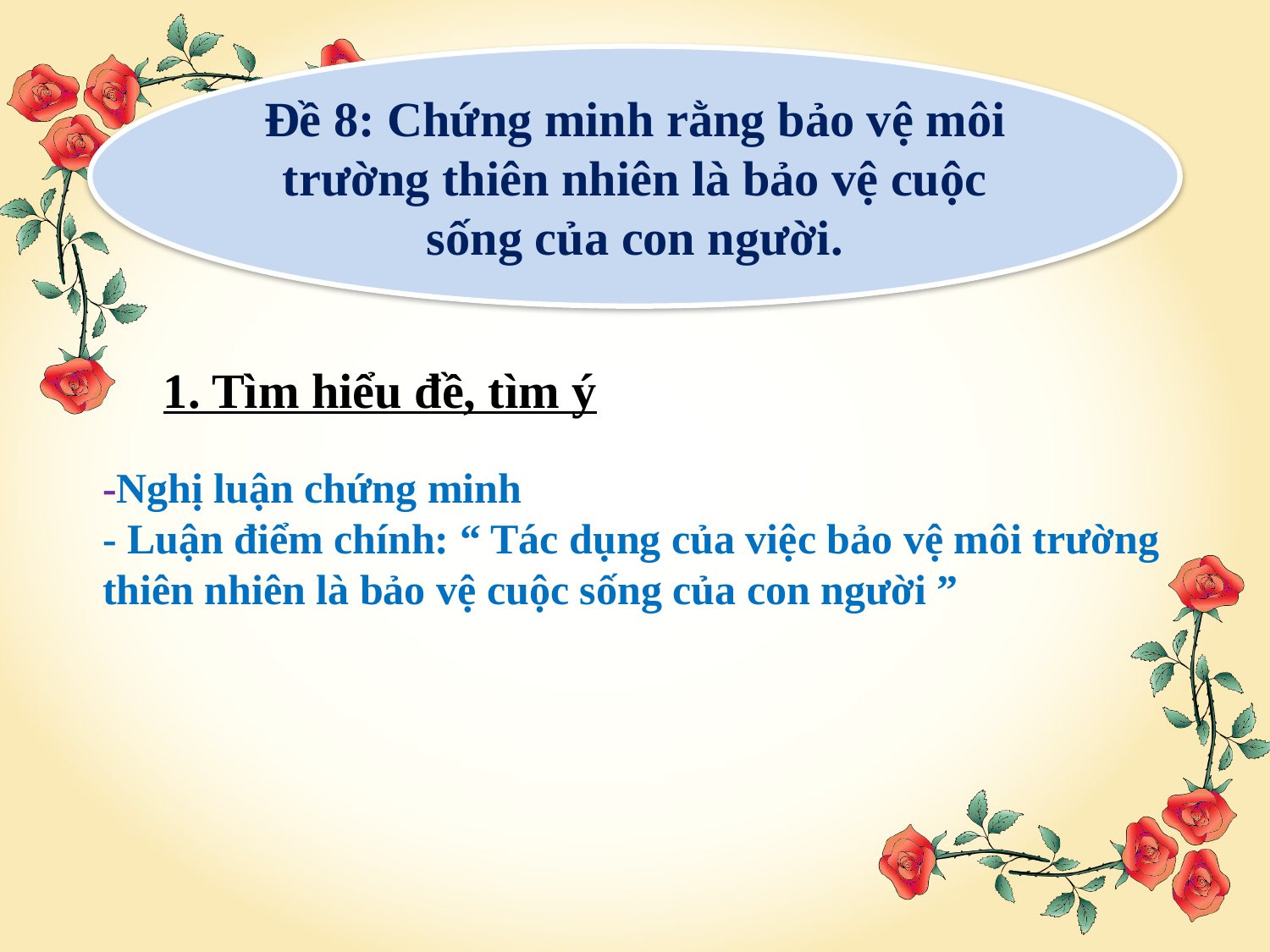

Đề 8: Chứng minh rằng bảo vệ môi trường thiên nhiên là bảo vệ cuộc sống của con người.
1. Tìm hiểu đề, tìm ý
-Nghị luận chứng minh
- Luận điểm chính: “ Tác dụng của việc bảo vệ môi trường thiên nhiên là bảo vệ cuộc sống của con người ”